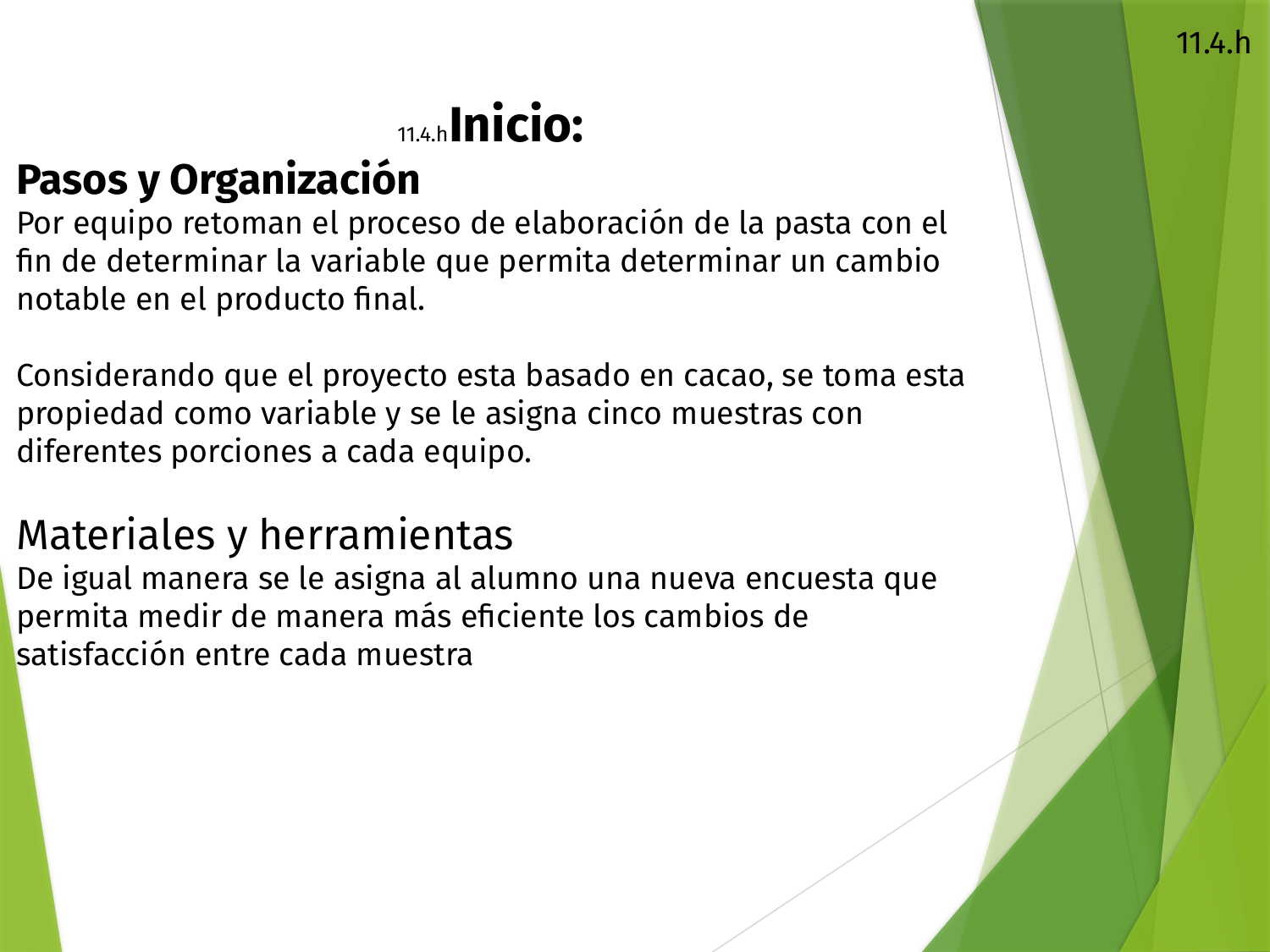

11.4.h
11.4.hInicio:
Pasos y Organización
Por equipo retoman el proceso de elaboración de la pasta con el fin de determinar la variable que permita determinar un cambio notable en el producto final.

Considerando que el proyecto esta basado en cacao, se toma esta propiedad como variable y se le asigna cinco muestras con diferentes porciones a cada equipo.

Materiales y herramientas
De igual manera se le asigna al alumno una nueva encuesta que permita medir de manera más eficiente los cambios de satisfacción entre cada muestra